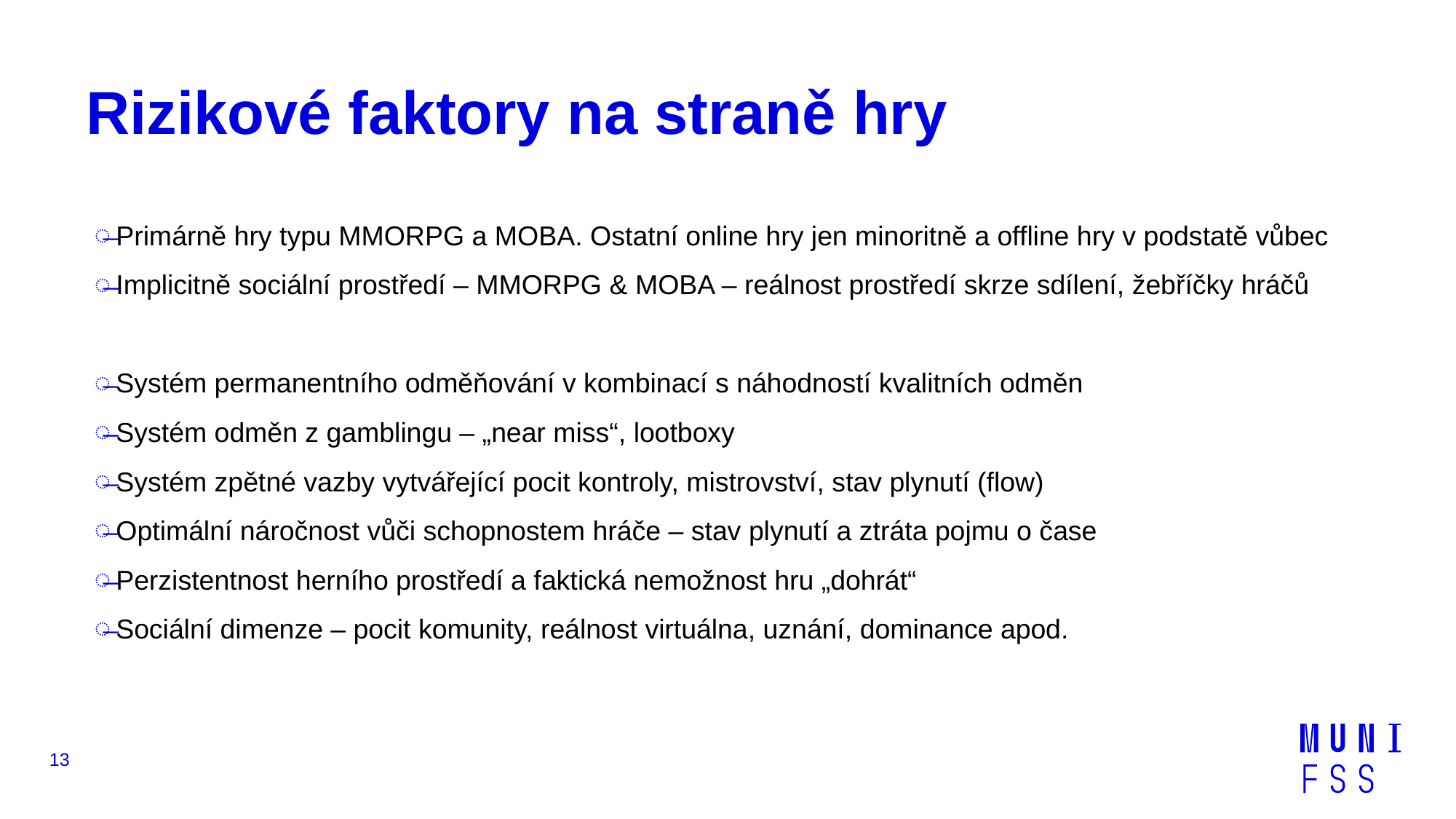

# Rizikové faktory na straně hry
Primárně hry typu MMORPG a MOBA. Ostatní online hry jen minoritně a offline hry v podstatě vůbec
Implicitně sociální prostředí – MMORPG & MOBA – reálnost prostředí skrze sdílení, žebříčky hráčů

Systém permanentního odměňování v kombinací s náhodností kvalitních odměn
Systém odměn z gamblingu – „near miss“, lootboxy
Systém zpětné vazby vytvářející pocit kontroly, mistrovství, stav plynutí (flow)
Optimální náročnost vůči schopnostem hráče – stav plynutí a ztráta pojmu o čase
Perzistentnost herního prostředí a faktická nemožnost hru „dohrát“
Sociální dimenze – pocit komunity, reálnost virtuálna, uznání, dominance apod.

13